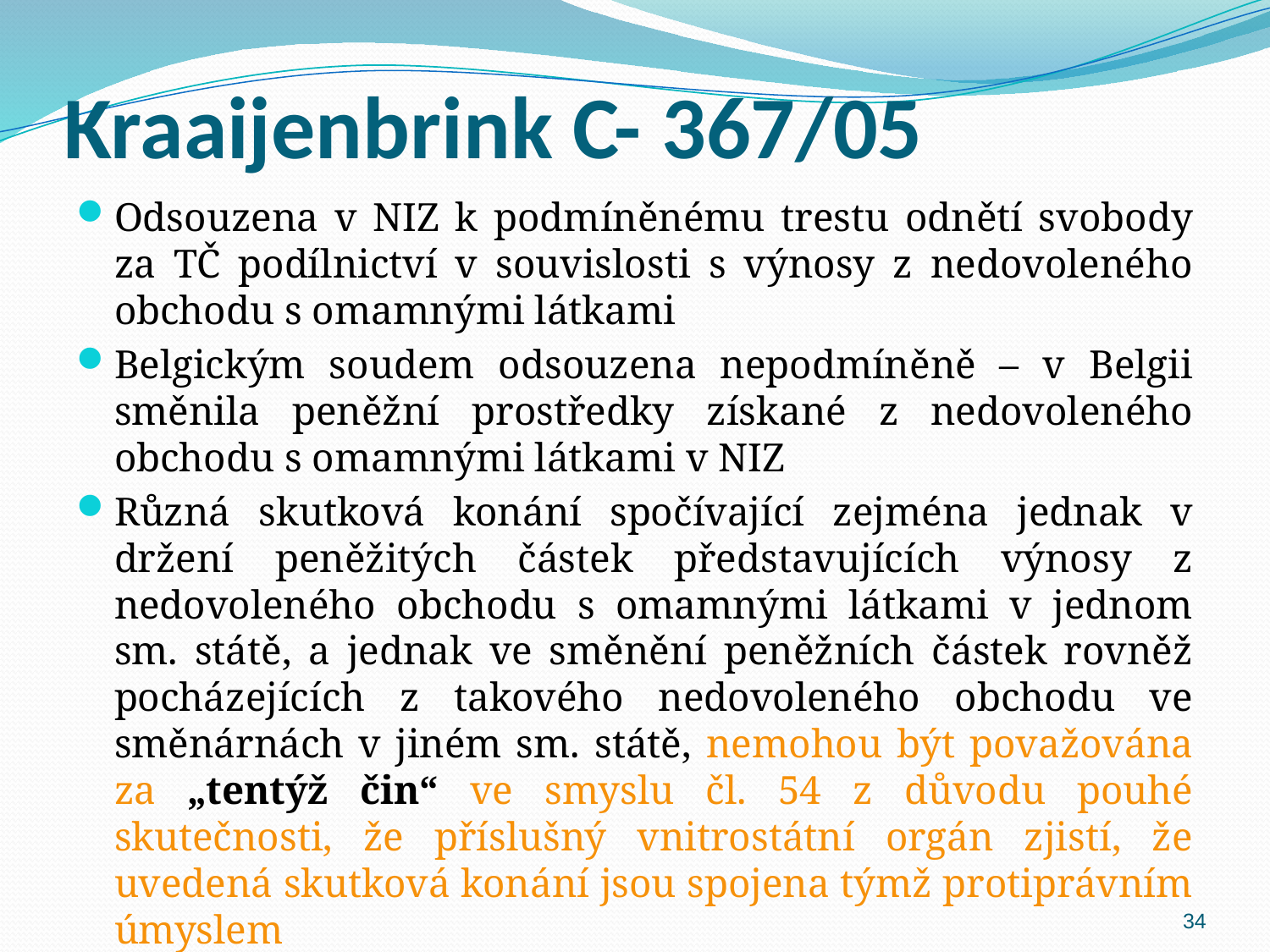

# Kraaijenbrink C- 367/05
Odsouzena v NIZ k podmíněnému trestu odnětí svobody za TČ podílnictví v souvislosti s výnosy z nedovoleného obchodu s omamnými látkami
Belgickým soudem odsouzena nepodmíněně – v Belgii směnila peněžní prostředky získané z nedovoleného obchodu s omamnými látkami v NIZ
Různá skutková konání spočívající zejména jednak v držení peněžitých částek představujících výnosy z nedovoleného obchodu s omamnými látkami v jednom sm. státě, a jednak ve směnění peněžních částek rovněž pocházejících z takového nedovoleného obchodu ve směnárnách v jiném sm. státě, nemohou být považována za „tentýž čin“ ve smyslu čl. 54 z důvodu pouhé skutečnosti, že příslušný vnitrostátní orgán zjistí, že uvedená skutková konání jsou spojena týmž protiprávním úmyslem
34